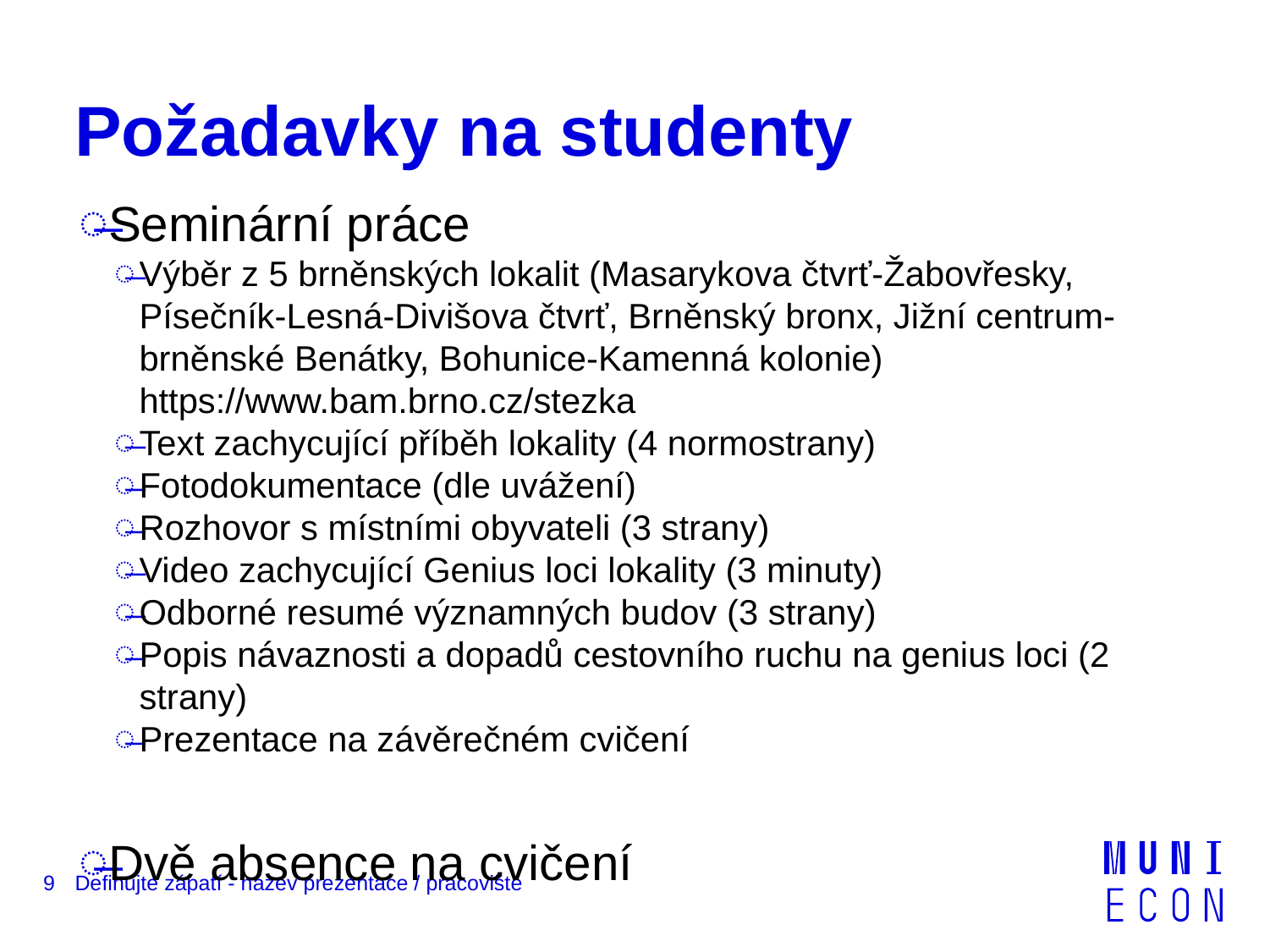

# Požadavky na studenty
Seminární práce
Výběr z 5 brněnských lokalit (Masarykova čtvrť-Žabovřesky, Písečník-Lesná-Divišova čtvrť, Brněnský bronx, Jižní centrum-brněnské Benátky, Bohunice-Kamenná kolonie) https://www.bam.brno.cz/stezka
Text zachycující příběh lokality (4 normostrany)
Fotodokumentace (dle uvážení)
Rozhovor s místními obyvateli (3 strany)
Video zachycující Genius loci lokality (3 minuty)
Odborné resumé významných budov (3 strany)
Popis návaznosti a dopadů cestovního ruchu na genius loci (2 strany)
Prezentace na závěrečném cvičení

Dvě absence na cvičení

9
Definujte zápatí - název prezentace / pracoviště